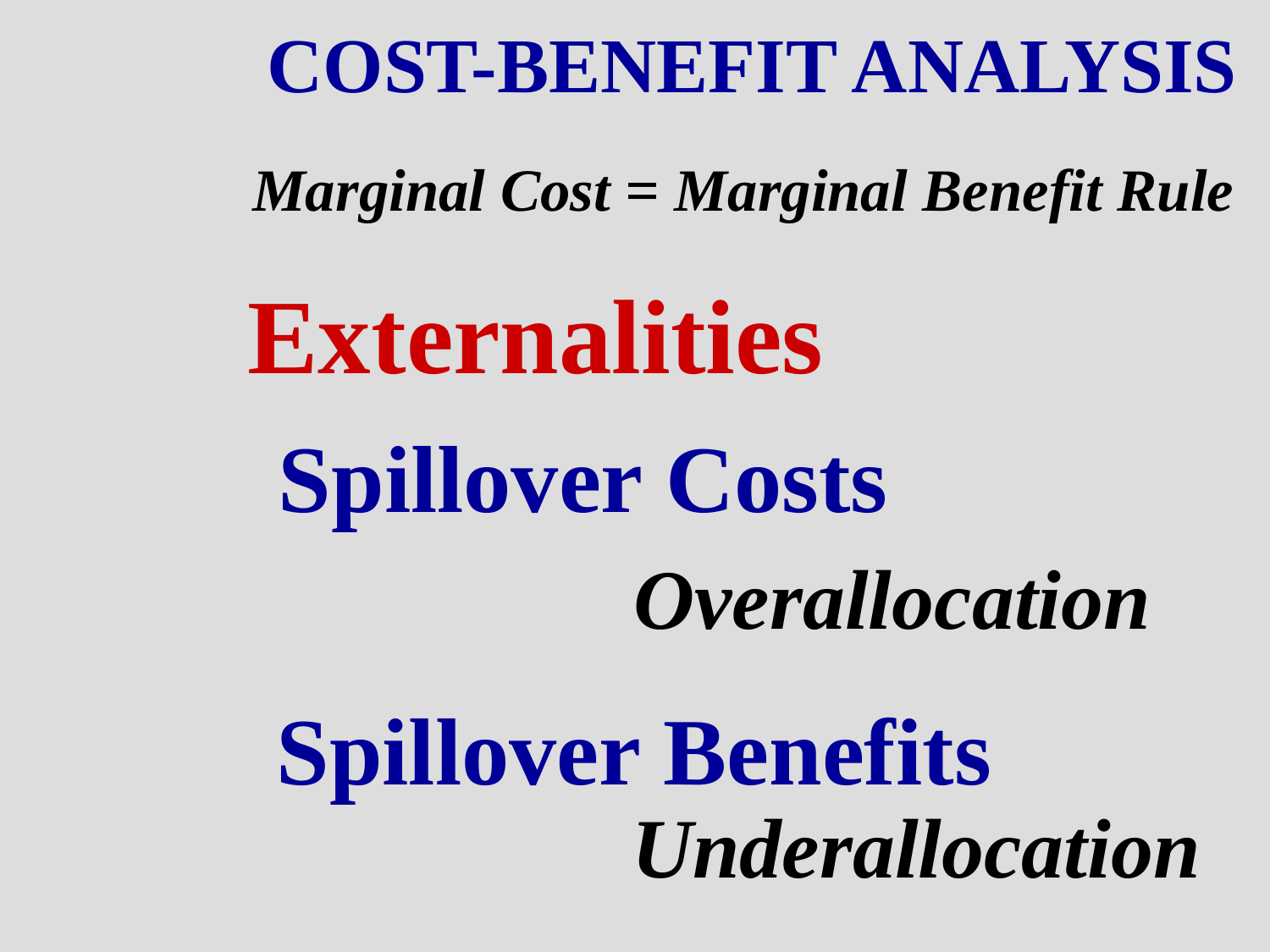

COST-BENEFIT ANALYSIS
Marginal Cost = Marginal Benefit Rule
Externalities
Spillover Costs
Overallocation
Spillover Benefits
Underallocation